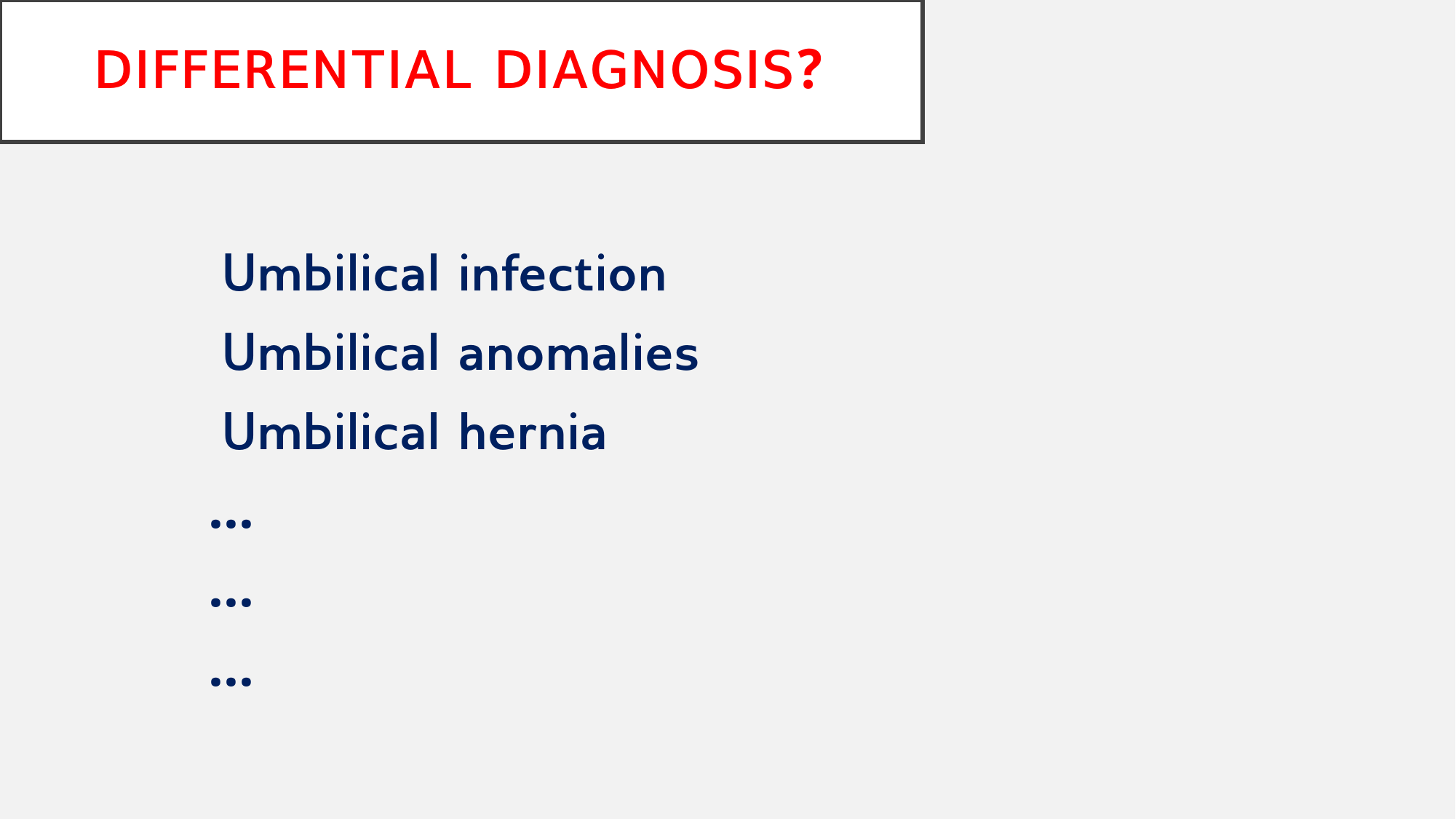

# ?Differential diagnosis
Umbilical infection
Umbilical anomalies
Umbilical hernia
...
...
...